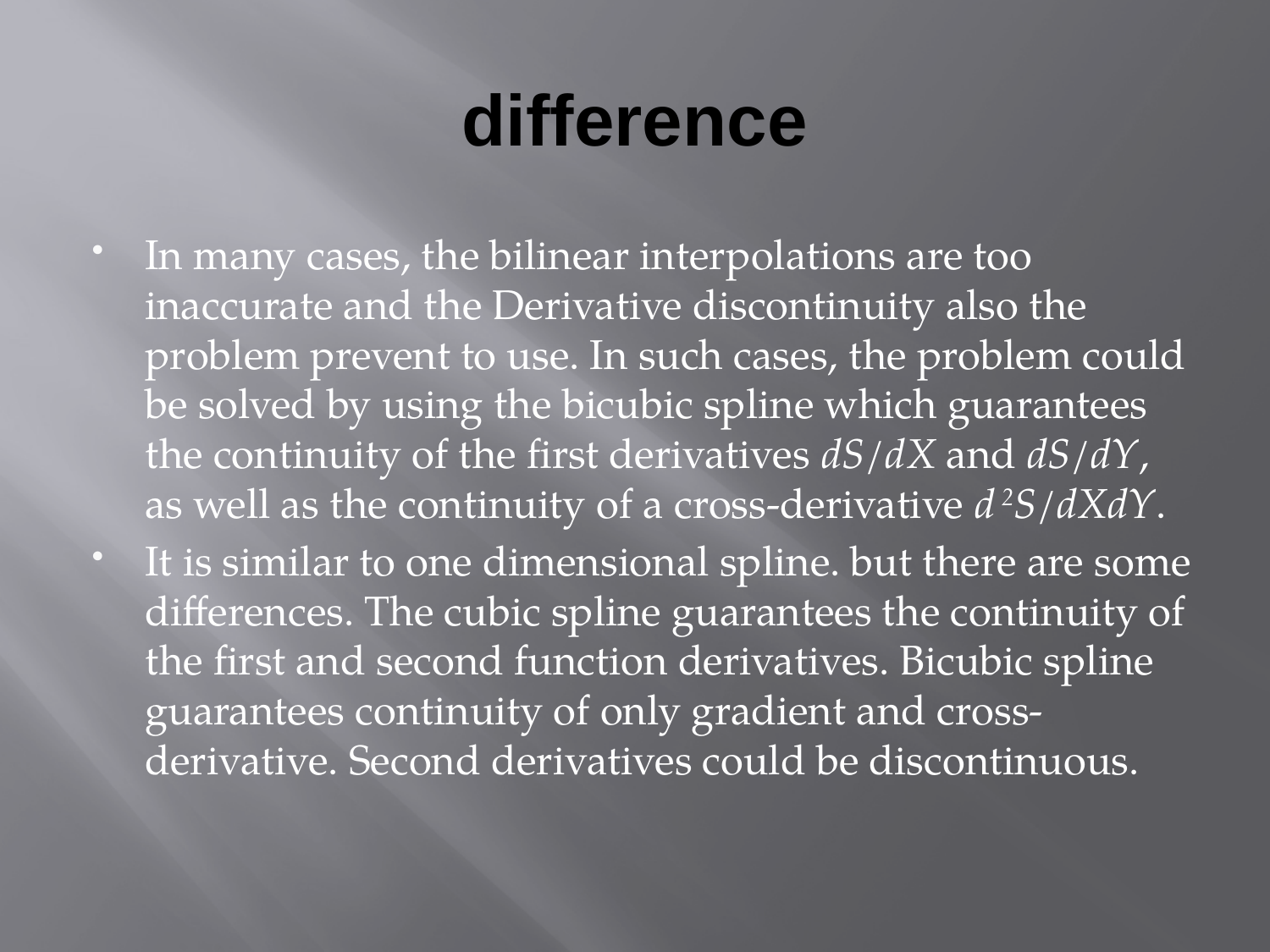

# difference
In many cases, the bilinear interpolations are too inaccurate and the Derivative discontinuity also the problem prevent to use. In such cases, the problem could be solved by using the bicubic spline which guarantees the continuity of the first derivatives dS/dX and dS/dY, as well as the continuity of a cross-derivative d 2S/dXdY.
It is similar to one dimensional spline. but there are some differences. The cubic spline guarantees the continuity of the first and second function derivatives. Bicubic spline guarantees continuity of only gradient and cross-derivative. Second derivatives could be discontinuous.